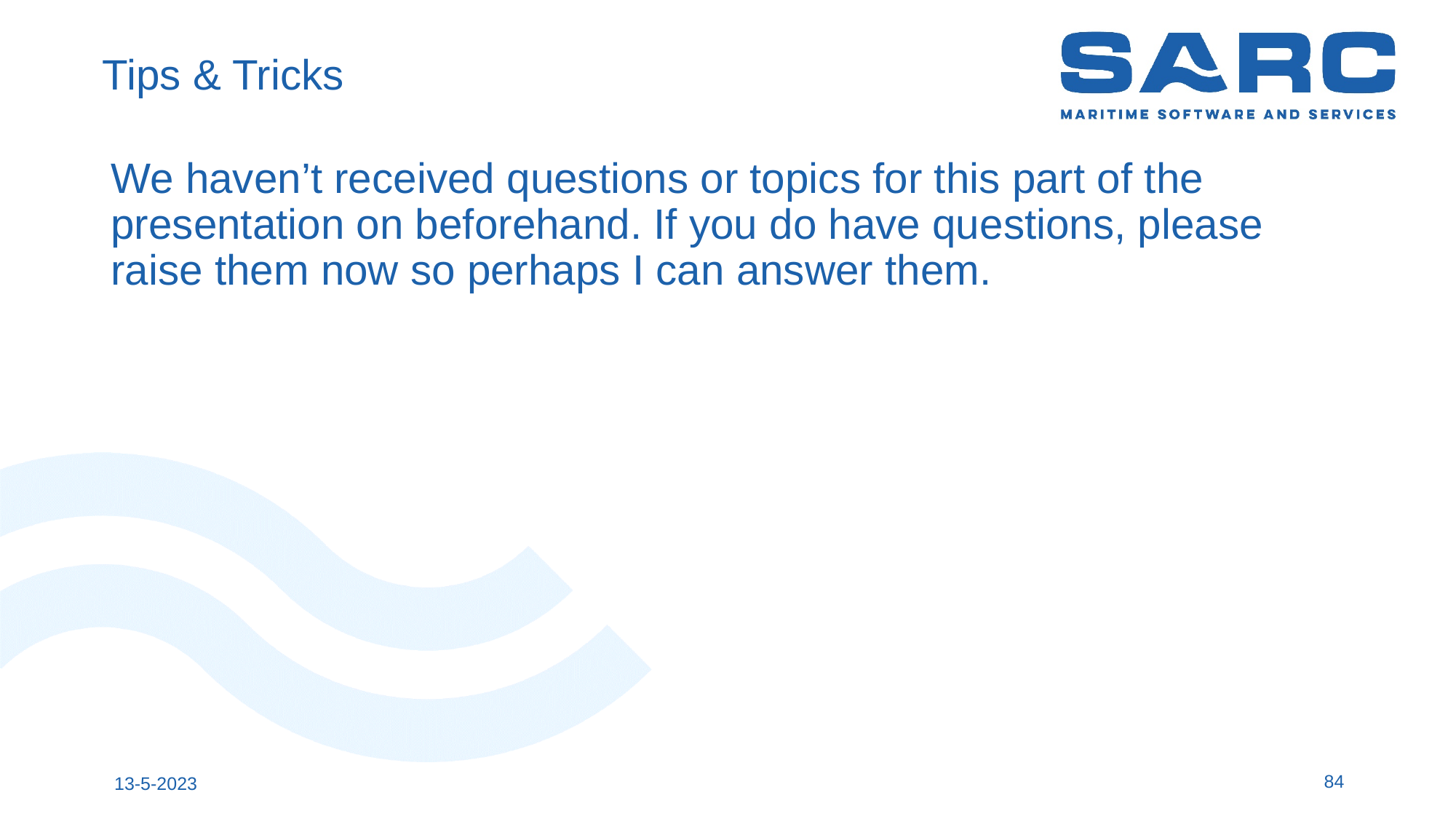

# Tips & Tricks
We haven’t received questions or topics for this part of the presentation on beforehand. If you do have questions, please raise them now so perhaps I can answer them.

84
13-5-2023